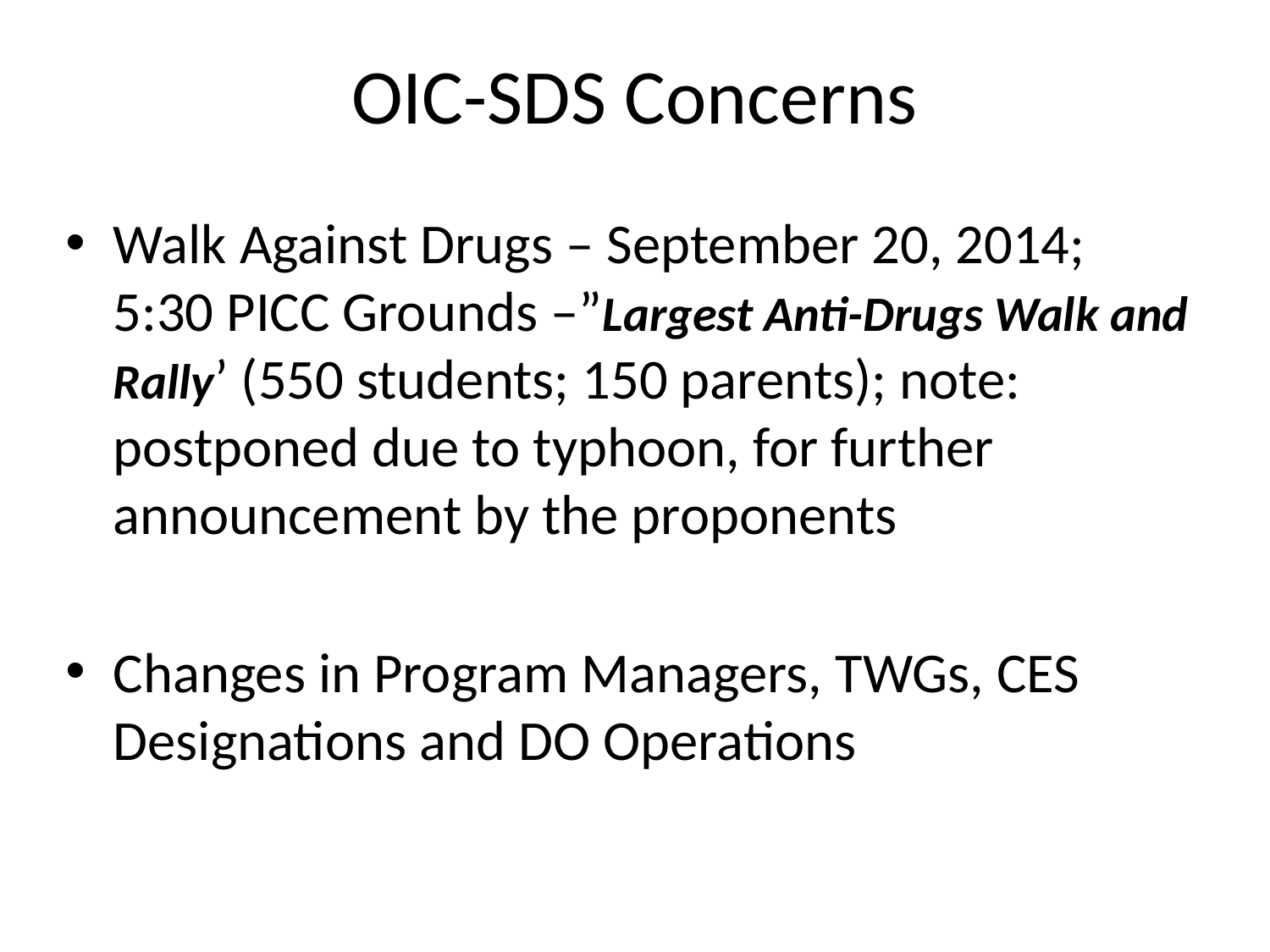

# OIC-SDS Concerns
Walk Against Drugs – September 20, 2014; 5:30 PICC Grounds –”Largest Anti-Drugs Walk and Rally’ (550 students; 150 parents); note: postponed due to typhoon, for further announcement by the proponents

Changes in Program Managers, TWGs, CES Designations and DO Operations